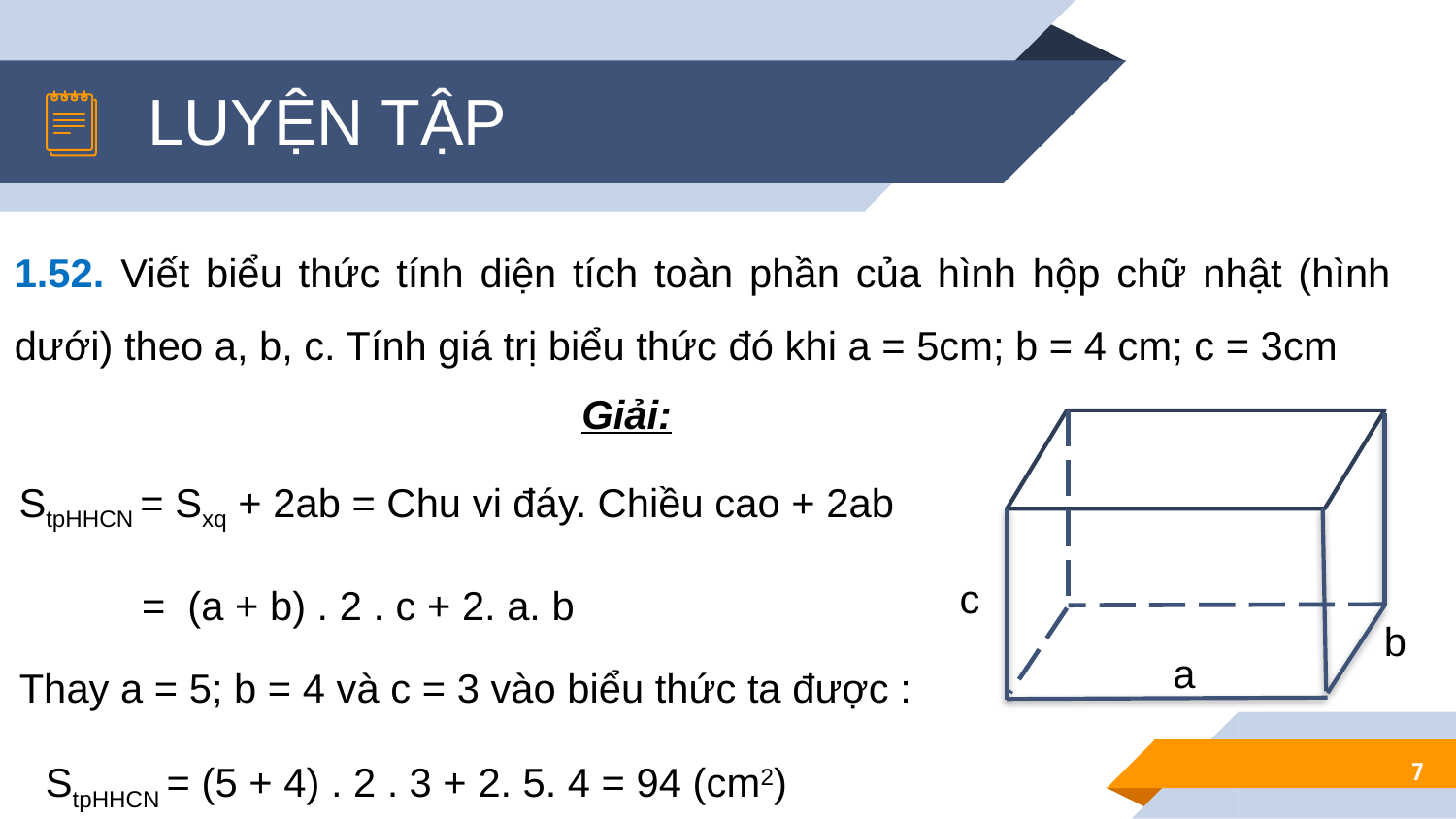

LUYỆN TẬP

1.52. Viết biểu thức tính diện tích toàn phần của hình hộp chữ nhật (hình dưới) theo a, b, c. Tính giá trị biểu thức đó khi a = 5cm; b = 4 cm; c = 3cm
Giải:

c
b
a
StpHHCN = Sxq + 2ab = Chu vi đáy. Chiều cao + 2ab
           =  (a + b) . 2 . c + 2. a. b
Thay a = 5; b = 4 và c = 3 vào biểu thức ta được :
StpHHCN = (5 + 4) . 2 . 3 + 2. 5. 4 = 94 (cm2)
7